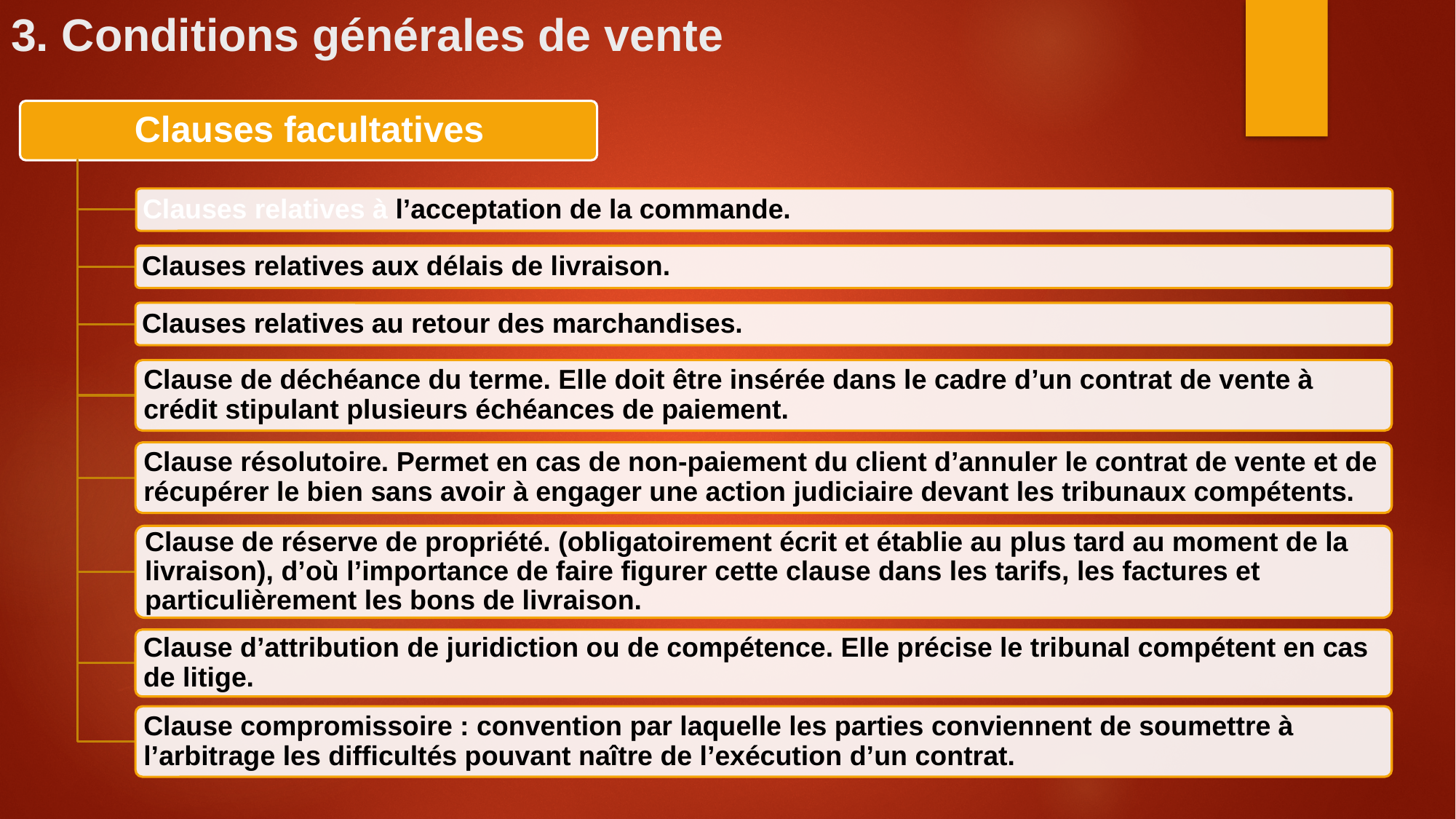

# 3. Conditions générales de vente
Clauses facultatives
Clauses relatives à l’acceptation de la commande.
Clauses relatives aux délais de livraison.
Clauses relatives au retour des marchandises.
Clause de déchéance du terme. Elle doit être insérée dans le cadre d’un contrat de vente à crédit stipulant plusieurs échéances de paiement.
Clause résolutoire. Permet en cas de non-paiement du client d’annuler le contrat de vente et de récupérer le bien sans avoir à engager une action judiciaire devant les tribunaux compétents.
Clause de réserve de propriété. (obligatoirement écrit et établie au plus tard au moment de la livraison), d’où l’importance de faire figurer cette clause dans les tarifs, les factures et particulièrement les bons de livraison.
Clause d’attribution de juridiction ou de compétence. Elle précise le tribunal compétent en cas de litige.
Clause compromissoire : convention par laquelle les parties conviennent de soumettre à l’arbitrage les difficultés pouvant naître de l’exécution d’un contrat.